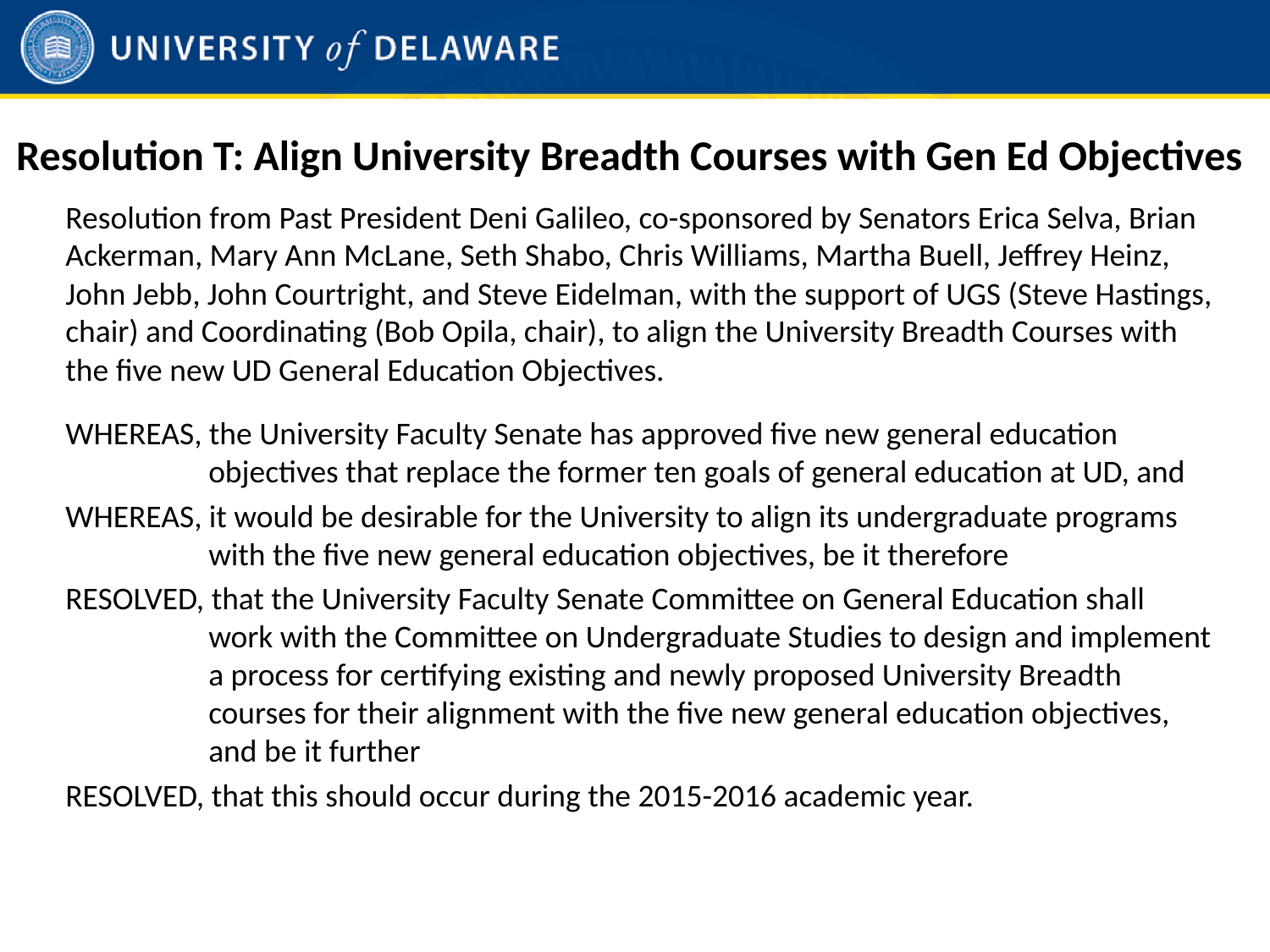

# Resolution T: Align University Breadth Courses with Gen Ed Objectives
Resolution from Past President Deni Galileo, co-sponsored by Senators Erica Selva, Brian Ackerman, Mary Ann McLane, Seth Shabo, Chris Williams, Martha Buell, Jeffrey Heinz, John Jebb, John Courtright, and Steve Eidelman, with the support of UGS (Steve Hastings, chair) and Coordinating (Bob Opila, chair), to align the University Breadth Courses with the five new UD General Education Objectives.

WHEREAS, the University Faculty Senate has approved five new general education objectives that replace the former ten goals of general education at UD, and
WHEREAS, it would be desirable for the University to align its undergraduate programs with the five new general education objectives, be it therefore
RESOLVED, that the University Faculty Senate Committee on General Education shall work with the Committee on Undergraduate Studies to design and implement a process for certifying existing and newly proposed University Breadth courses for their alignment with the five new general education objectives, and be it further
RESOLVED, that this should occur during the 2015-2016 academic year.